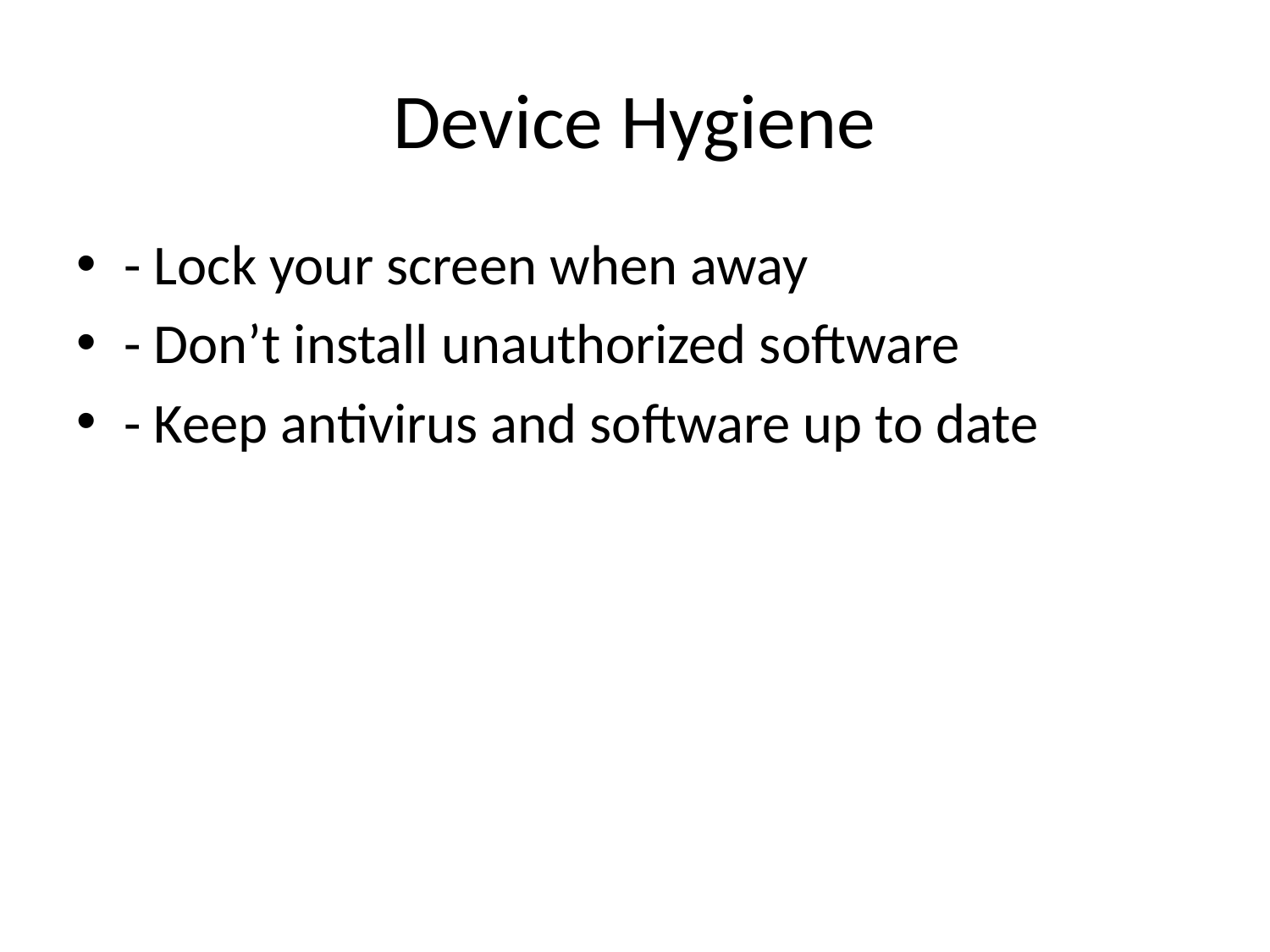

# Device Hygiene
- Lock your screen when away
- Don’t install unauthorized software
- Keep antivirus and software up to date